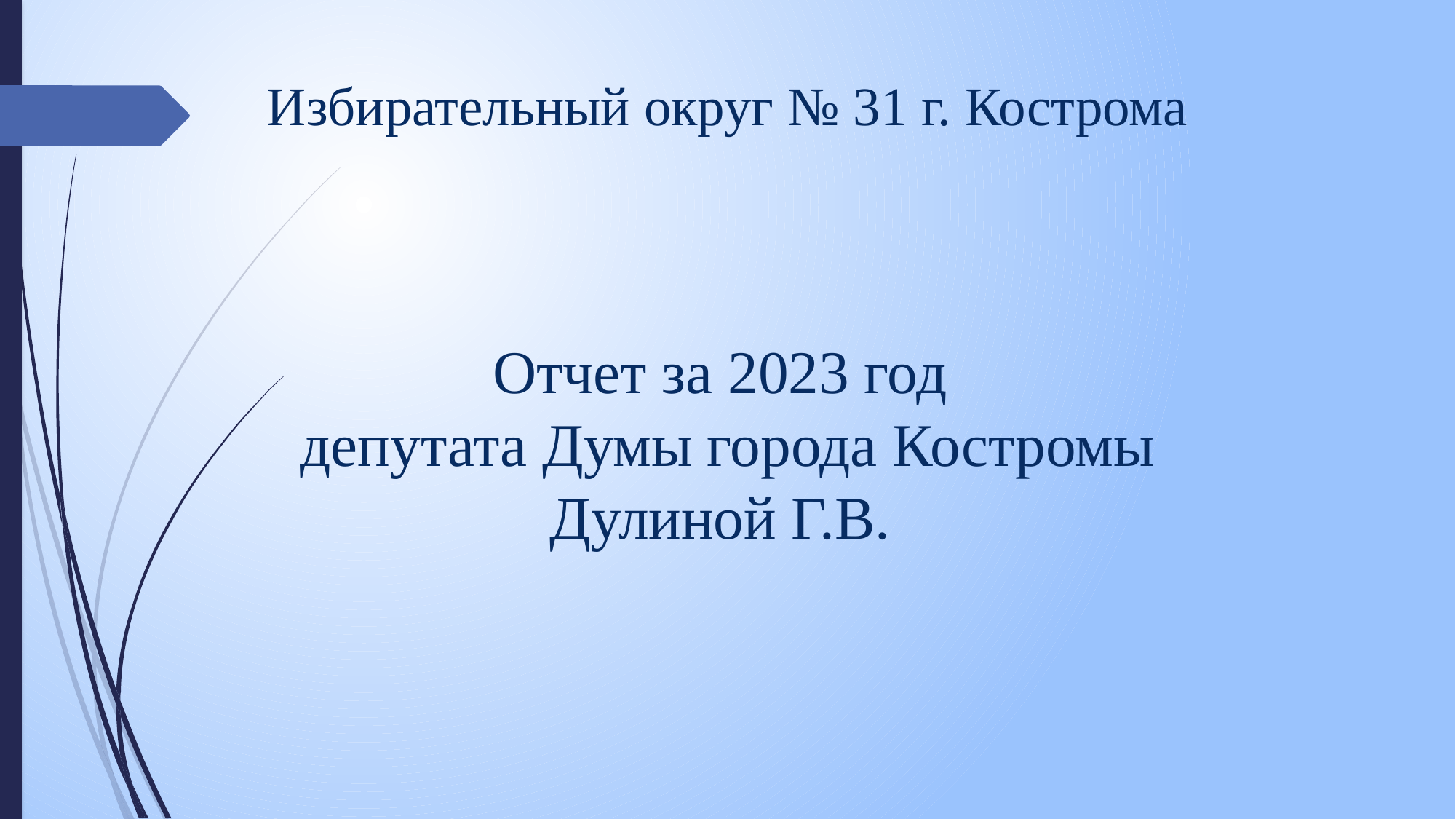

# Избирательный округ № 31 г. Кострома Отчет за 2023 год депутата Думы города Костромы Дулиной Г.В.